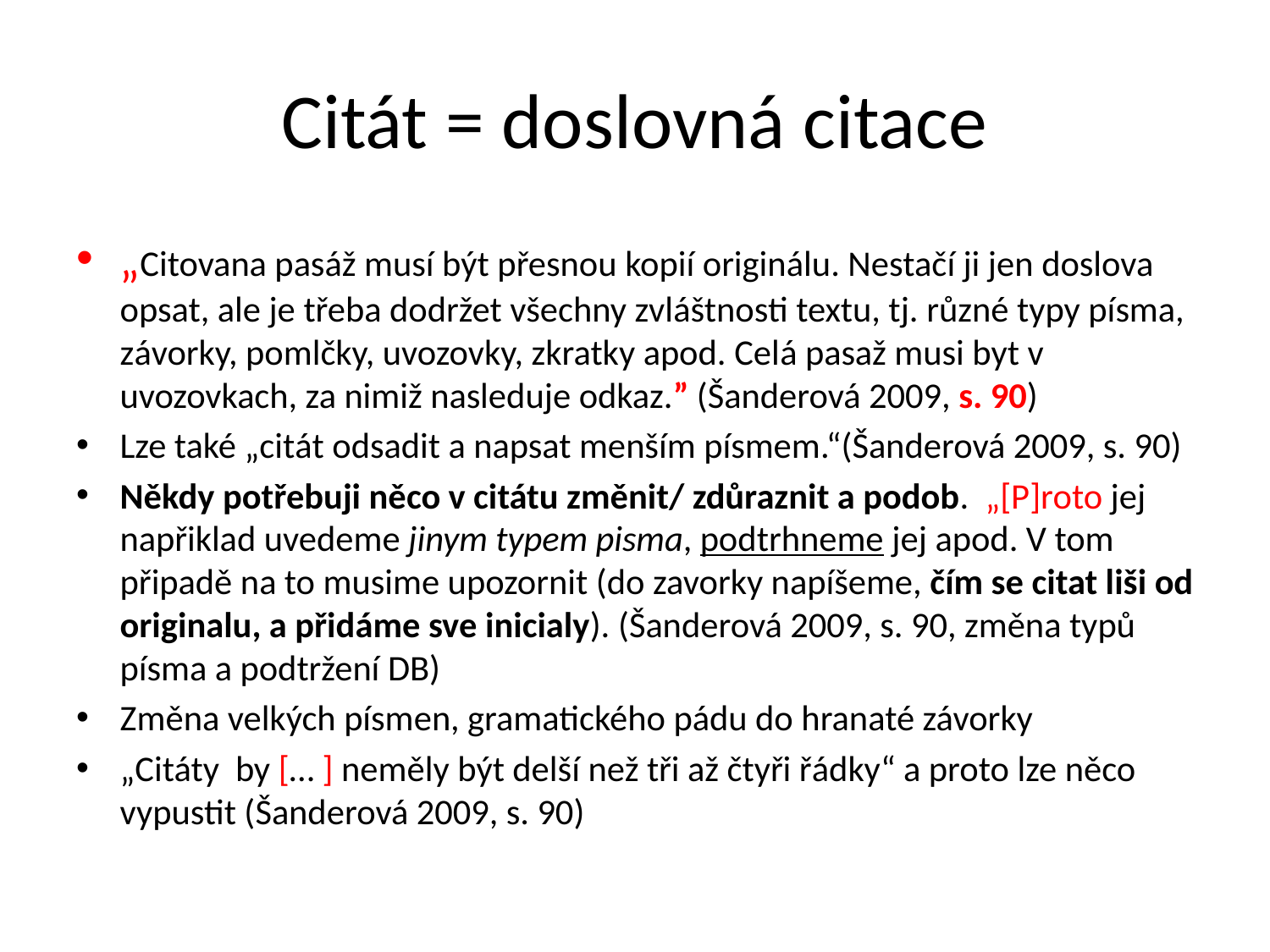

# Citát = doslovná citace
„Citovana pasáž musí být přesnou kopií originálu. Nestačí ji jen doslova opsat, ale je třeba dodržet všechny zvláštnosti textu, tj. různé typy písma, závorky, pomlčky, uvozovky, zkratky apod. Celá pasaž musi byt v uvozovkach, za nimiž nasleduje odkaz.” (Šanderová 2009, s. 90)
Lze také „citát odsadit a napsat menším písmem.“(Šanderová 2009, s. 90)
Někdy potřebuji něco v citátu změnit/ zdůraznit a podob.  „[P]roto jej napřiklad uvedeme jinym typem pisma, podtrhneme jej apod. V tom připadě na to musime upozornit (do zavorky napíšeme, čím se citat liši od originalu, a přidáme sve inicialy). (Šanderová 2009, s. 90, změna typů písma a podtržení DB)
Změna velkých písmen, gramatického pádu do hranaté závorky
„Citáty  by [… ] neměly být delší než tři až čtyři řádky“ a proto lze něco vypustit (Šanderová 2009, s. 90)